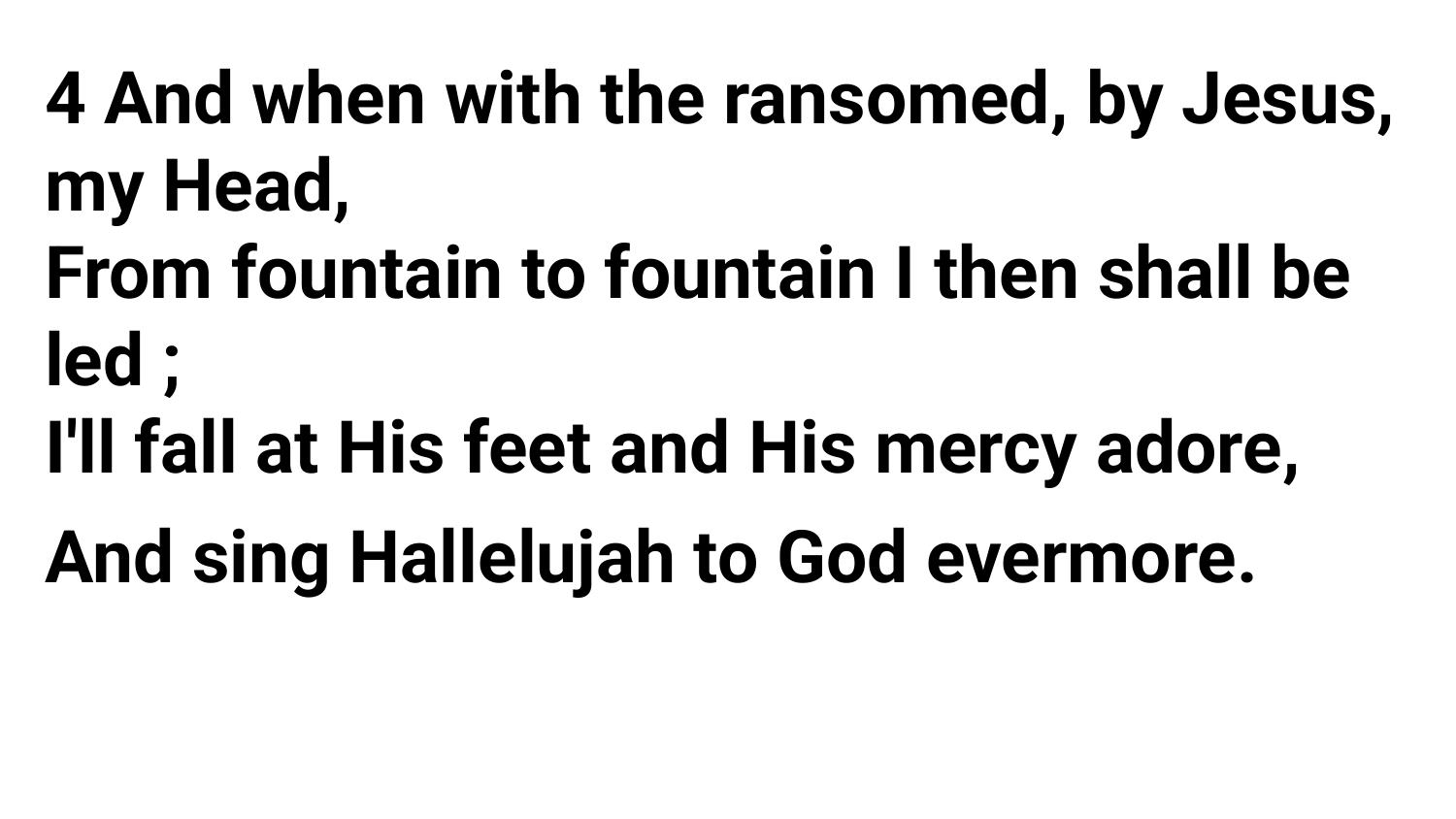

4 And when with the ransomed, by Jesus, my Head,
From fountain to fountain I then shall be led ;
I'll fall at His feet and His mercy adore,
And sing Hallelujah to God evermore.